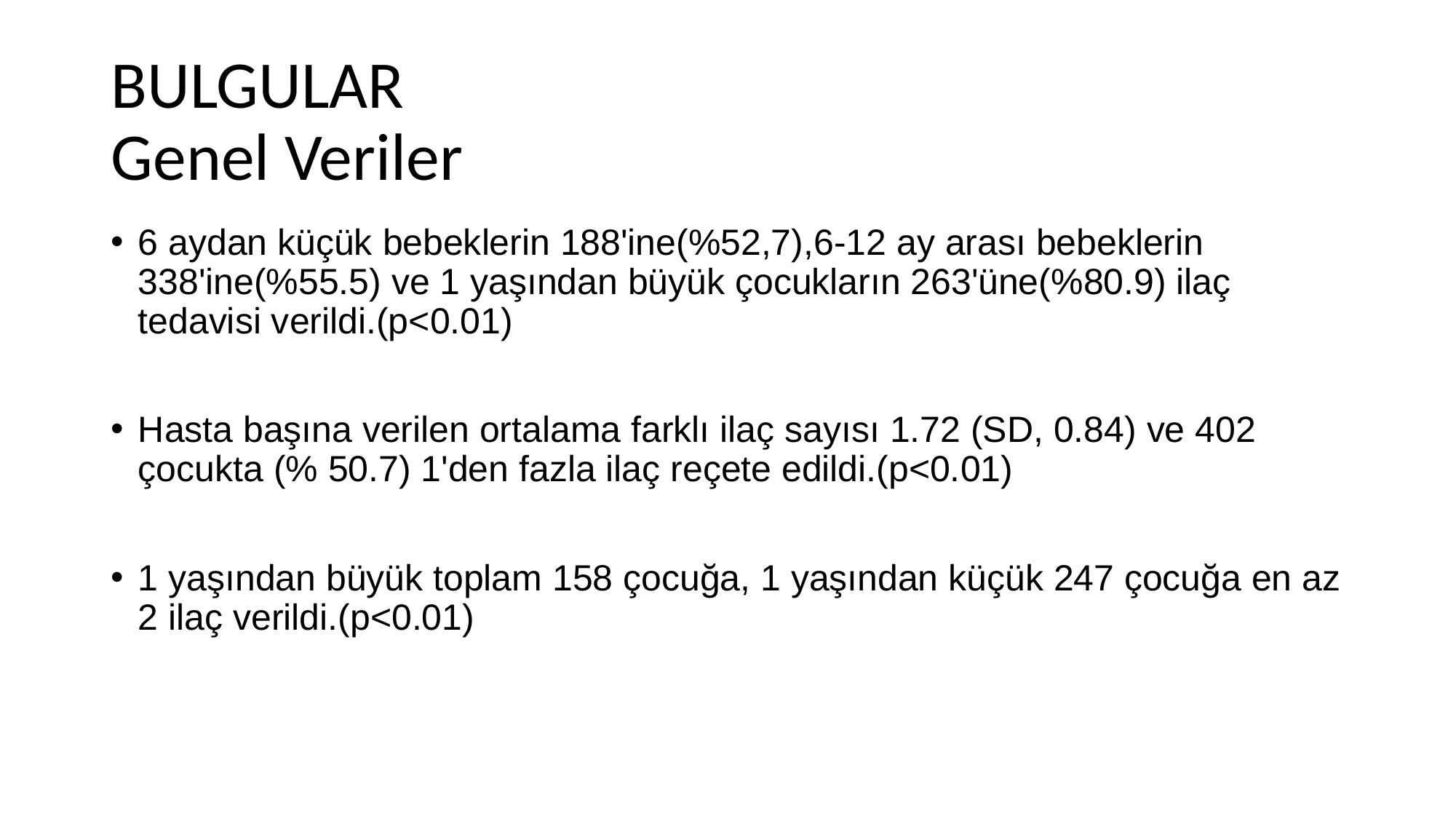

# BULGULAR Genel Veriler
6 aydan küçük bebeklerin 188'ine(%52,7),6-12 ay arası bebeklerin 338'ine(%55.5) ve 1 yaşından büyük çocukların 263'üne(%80.9) ilaç tedavisi verildi.(p<0.01)

Hasta başına verilen ortalama farklı ilaç sayısı 1.72 (SD, 0.84) ve 402 çocukta (% 50.7) 1'den fazla ilaç reçete edildi.(p<0.01)

1 yaşından büyük toplam 158 çocuğa, 1 yaşından küçük 247 çocuğa en az 2 ilaç verildi.(p<0.01)